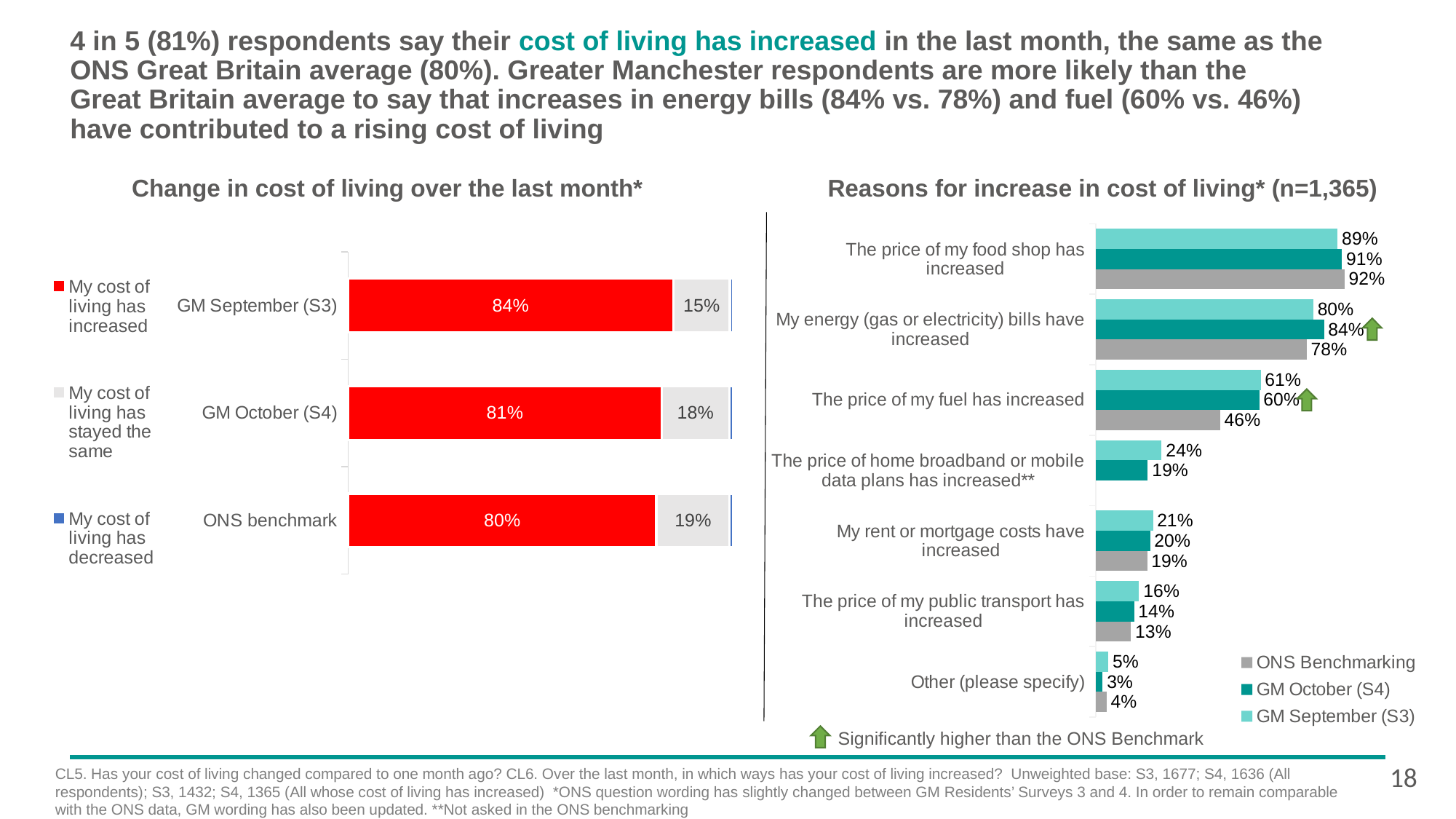

# 4 in 5 (81%) respondents say their cost of living has increased in the last month, the same as the ONS Great Britain average (80%). Greater Manchester respondents are more likely than the Great Britain average to say that increases in energy bills (84% vs. 78%) and fuel (60% vs. 46%) have contributed to a rising cost of living
Change in cost of living over the last month*
Reasons for increase in cost of living* (n=1,365)

### Chart

| Category | My cost of living has increased | My cost of living has stayed the same | My cost of living has decreased |
|---|---|---|---|
| GM September (S3) | 0.843840516954471 | 0.146948080425823 | 0.00921140261970551 |
| GM October (S4) | 0.813868012549246 | 0.175300859884385 | 0.0108311275663695 |
| ONS benchmark | 0.8 | 0.19 | 0.01 |

[unsupported chart]

Significantly higher than the ONS Benchmark

18
CL5. Has your cost of living changed compared to one month ago? CL6. Over the last month, in which ways has your cost of living increased?  Unweighted base: S3, 1677; S4, 1636 (All respondents); S3, 1432; S4, 1365 (All whose cost of living has increased)  *ONS question wording has slightly changed between GM Residents’ Surveys 3 and 4. In order to remain comparable with the ONS data, GM wording has also been updated. **Not asked in the ONS benchmarking